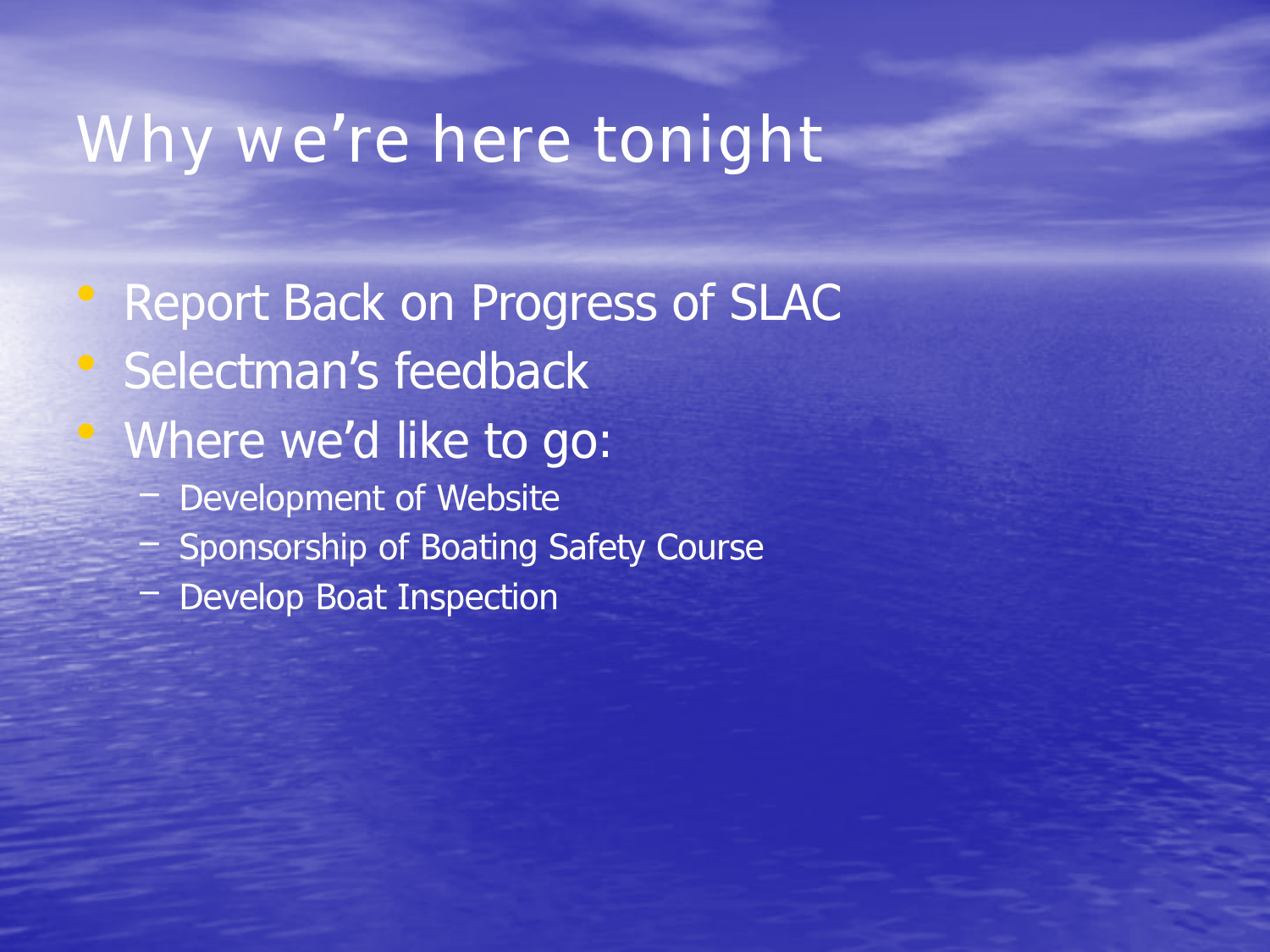

Why we’re here tonight
Report Back on Progress of SLAC
Selectman’s feedback
Where we’d like to go:
Development of Website
Sponsorship of Boating Safety Course
Develop Boat Inspection